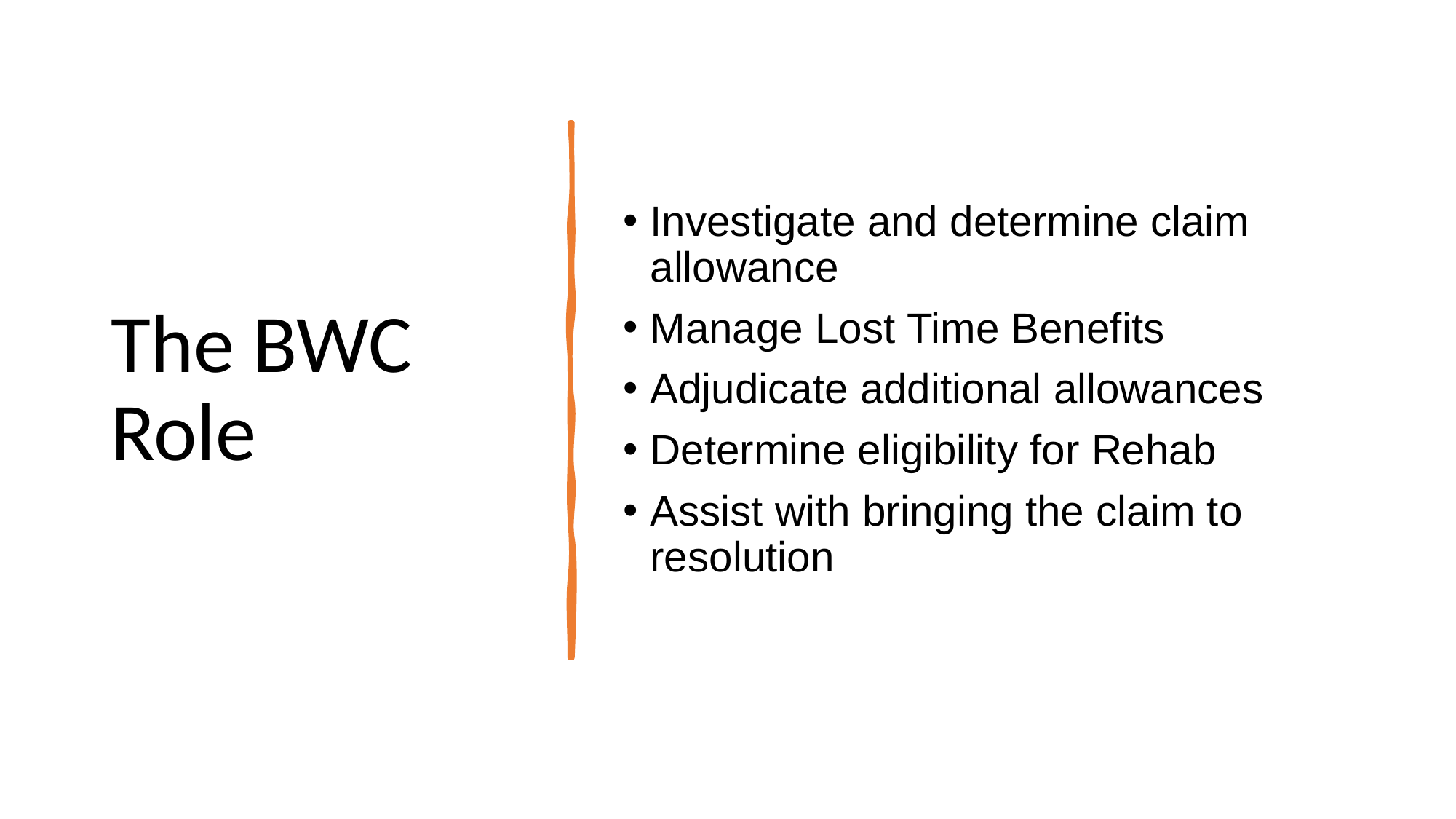

# The BWC Role
Investigate and determine claim allowance
Manage Lost Time Benefits
Adjudicate additional allowances
Determine eligibility for Rehab
Assist with bringing the claim to resolution